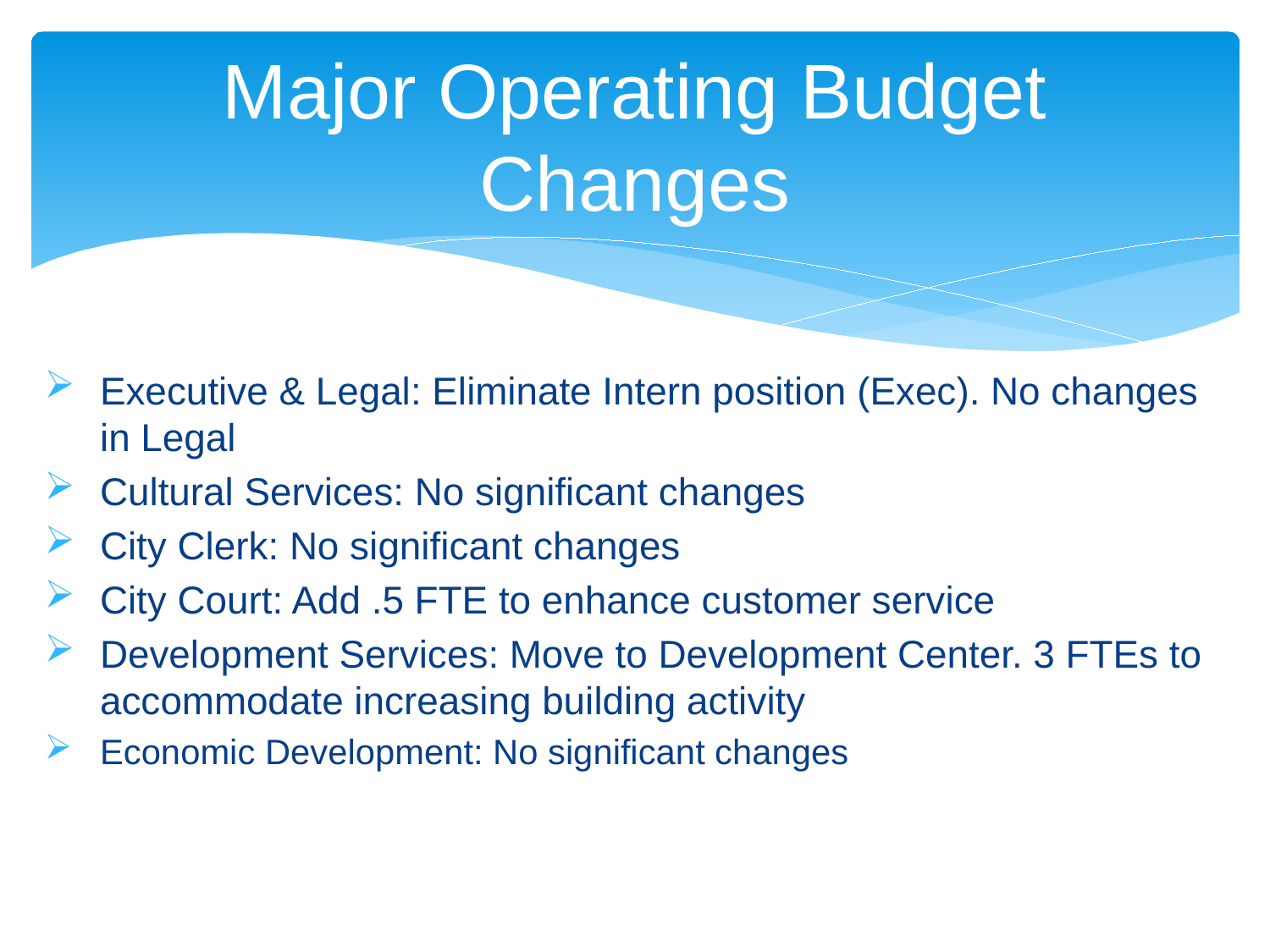

# Major Operating Budget Changes
Executive & Legal: Eliminate Intern position (Exec). No changes in Legal
Cultural Services: No significant changes
City Clerk: No significant changes
City Court: Add .5 FTE to enhance customer service
Development Services: Move to Development Center. 3 FTEs to accommodate increasing building activity
Economic Development: No significant changes